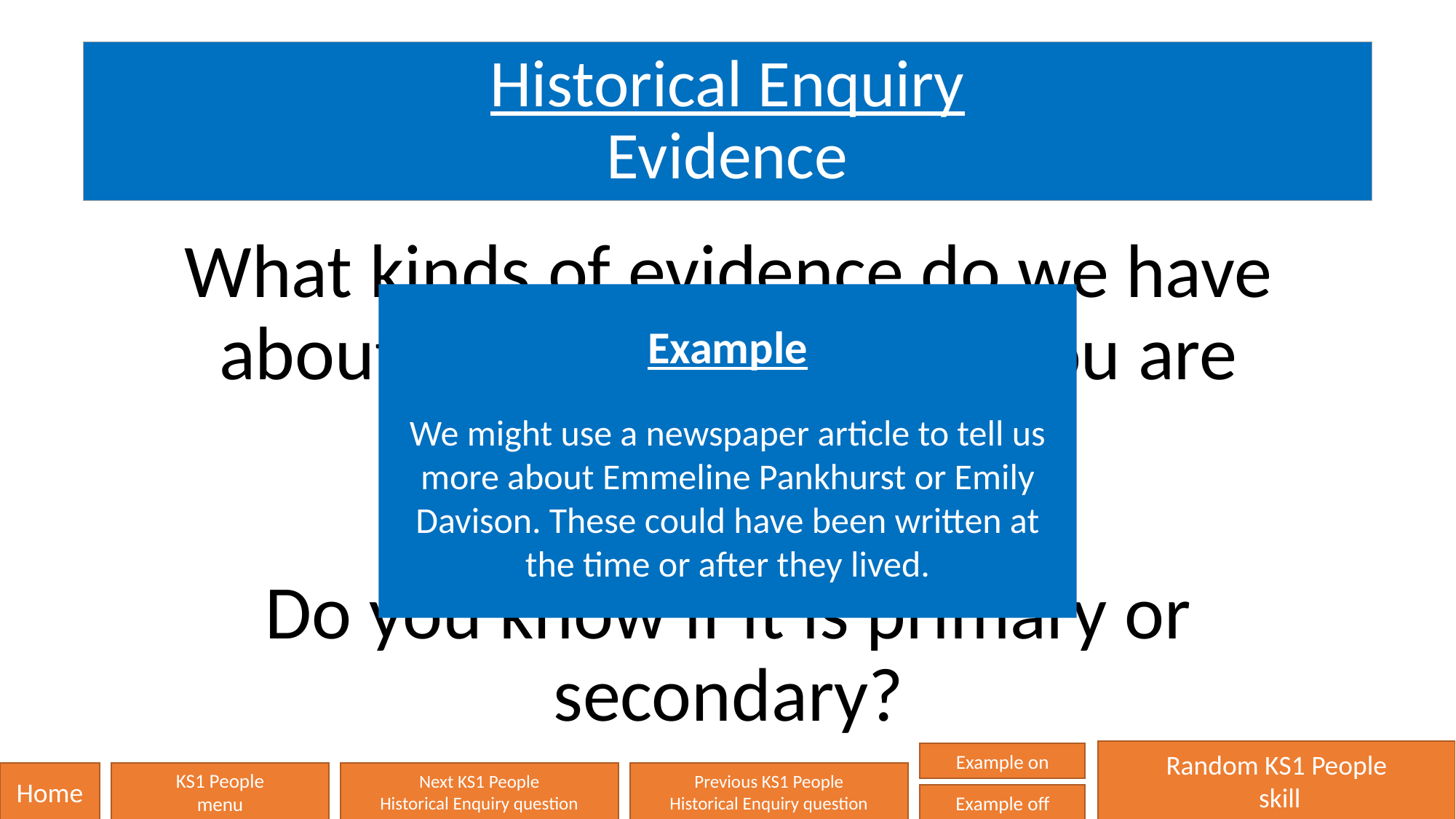

# Historical Enquiry Evidence
What kinds of evidence do we have about the person/people you are studying?

Do you know if it is primary or secondary?
Example

We might use a newspaper article to tell us more about Emmeline Pankhurst or Emily Davison. These could have been written at the time or after they lived.
Random KS1 People
 skill
Example on
Home
KS1 People
menu
Next KS1 People
Historical Enquiry question
Previous KS1 People
Historical Enquiry question
Example off